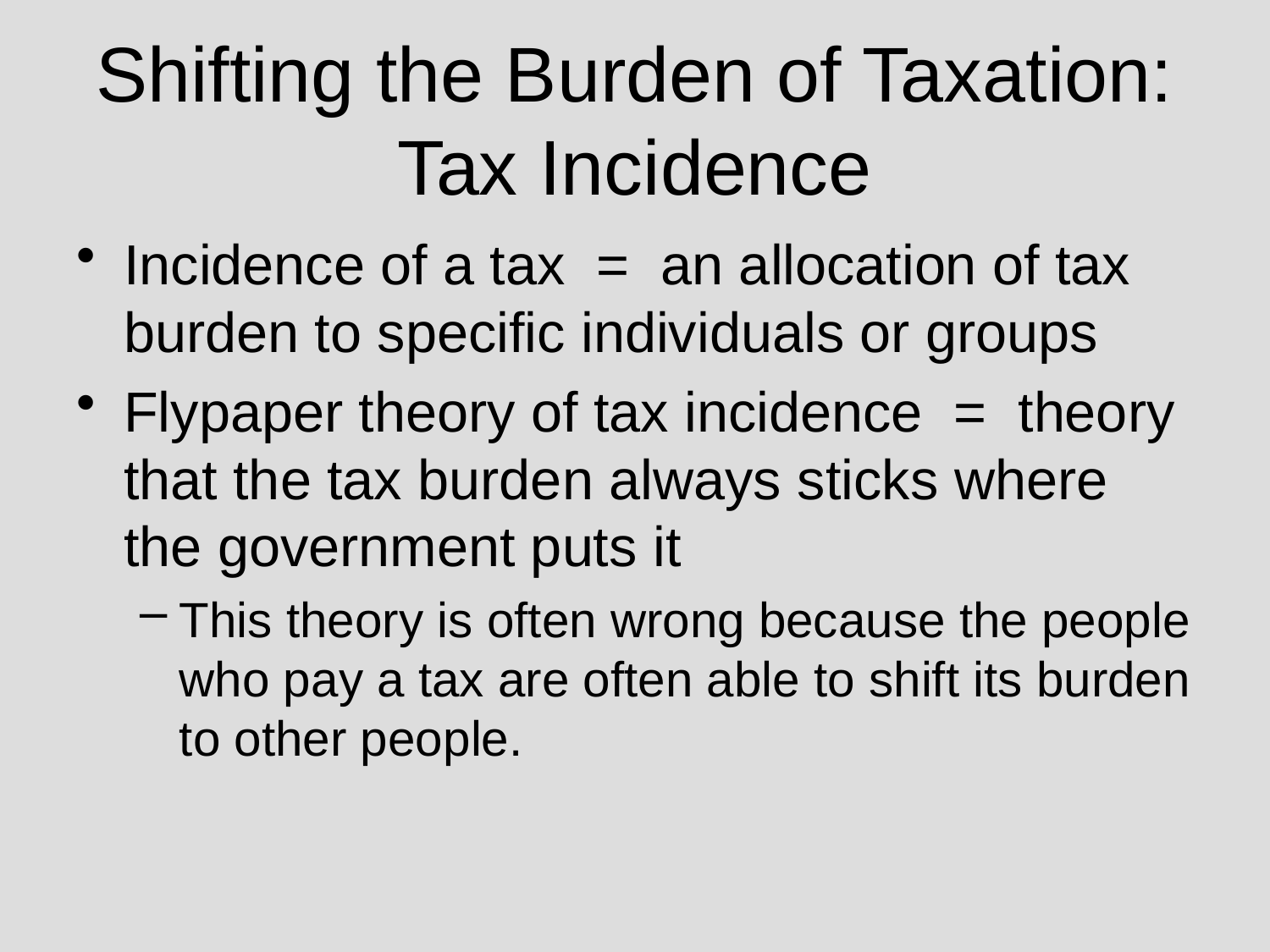

# Shifting the Burden of Taxation: Tax Incidence
Incidence of a tax  =  an allocation of tax burden to specific individuals or groups
Flypaper theory of tax incidence  =  theory that the tax burden always sticks where the government puts it
This theory is often wrong because the people who pay a tax are often able to shift its burden to other people.